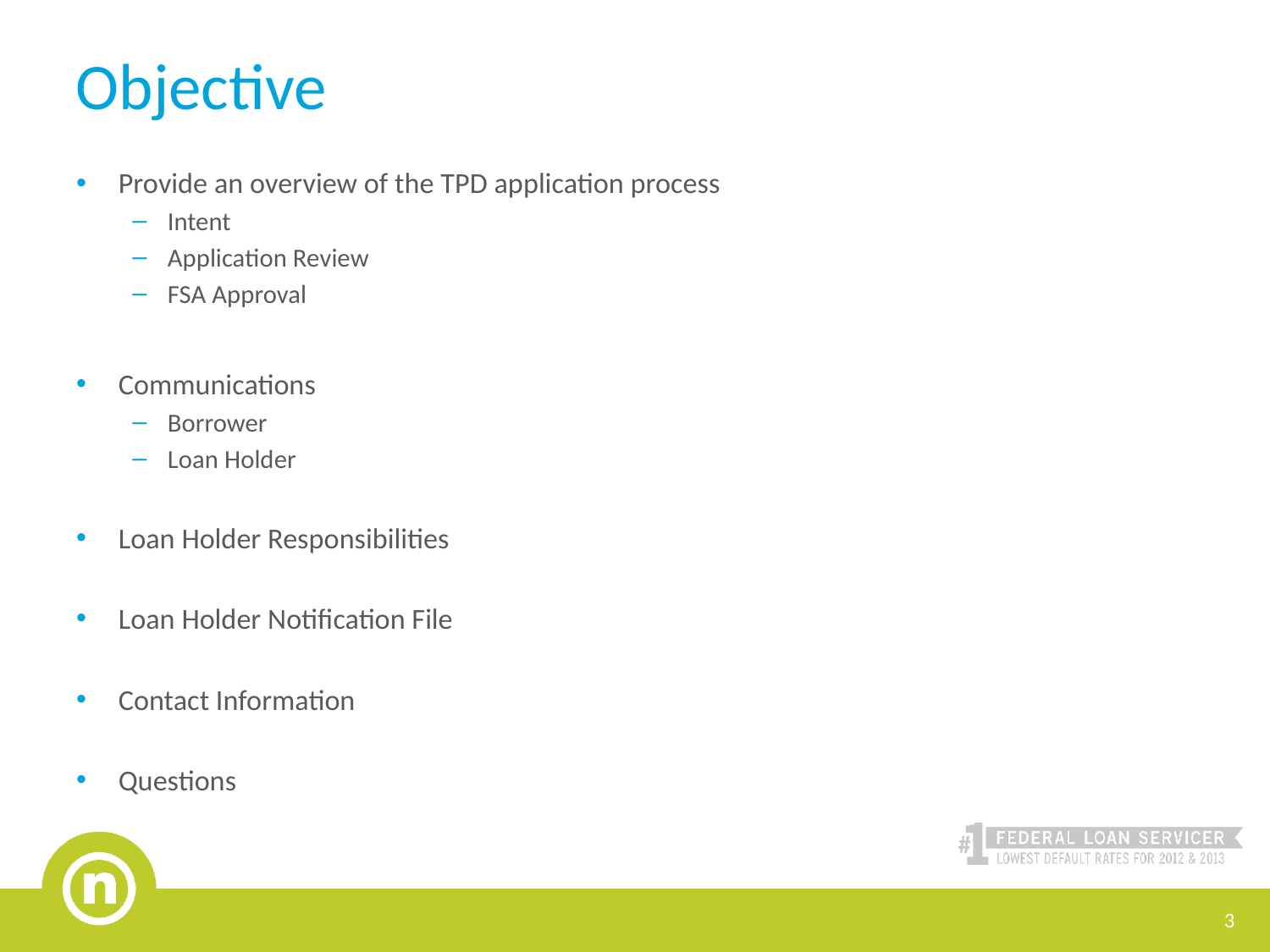

Objective
Provide an overview of the TPD application process
Intent
Application Review
FSA Approval

Communications
Borrower
Loan Holder

Loan Holder Responsibilities

Loan Holder Notification File

Contact Information

Questions